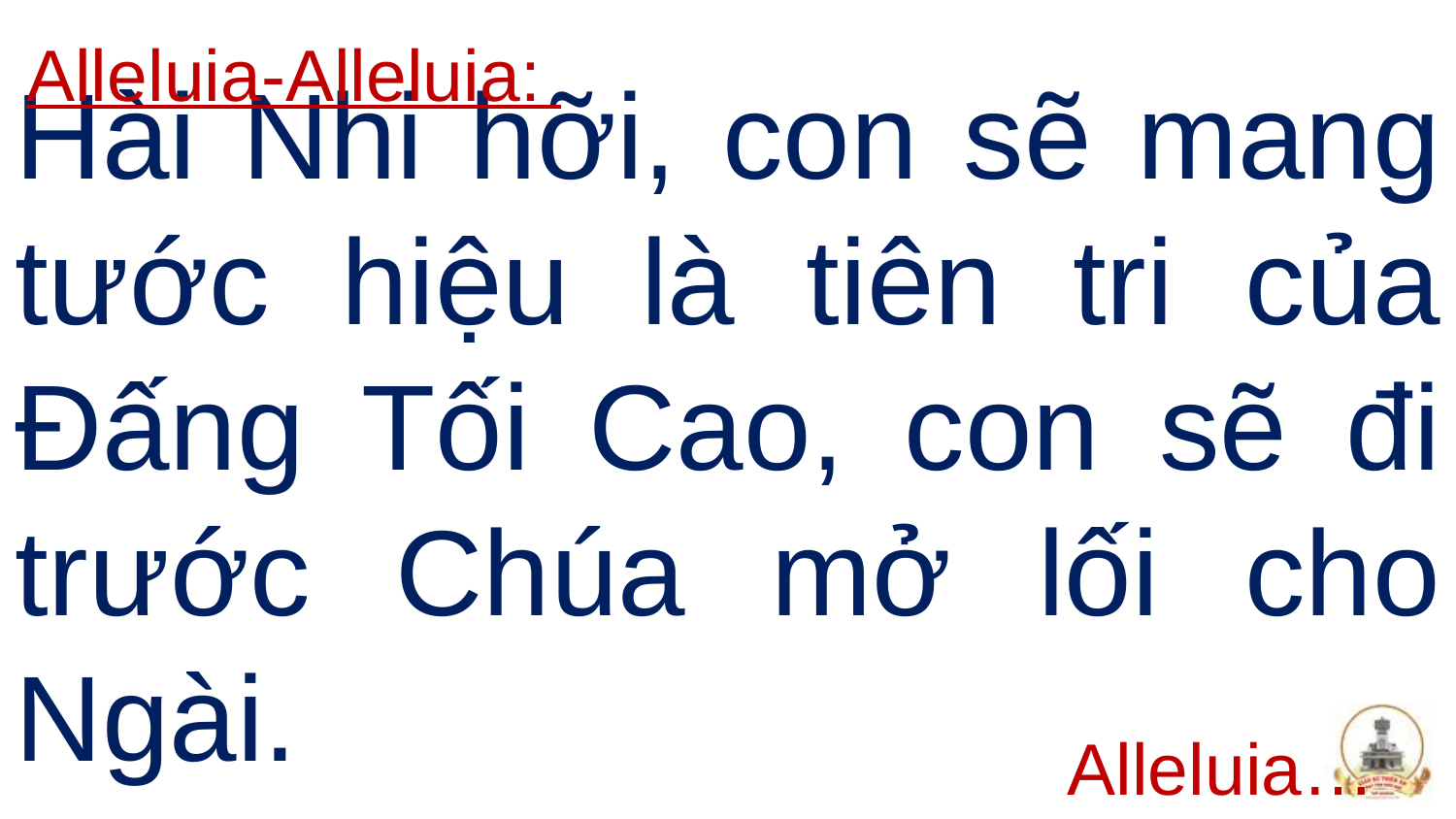

Alleluia-Alleluia:
# Hài Nhi hỡi, con sẽ mang tước hiệu là tiên tri của Đấng Tối Cao, con sẽ đi trước Chúa mở lối cho Ngài.
Alleluia…